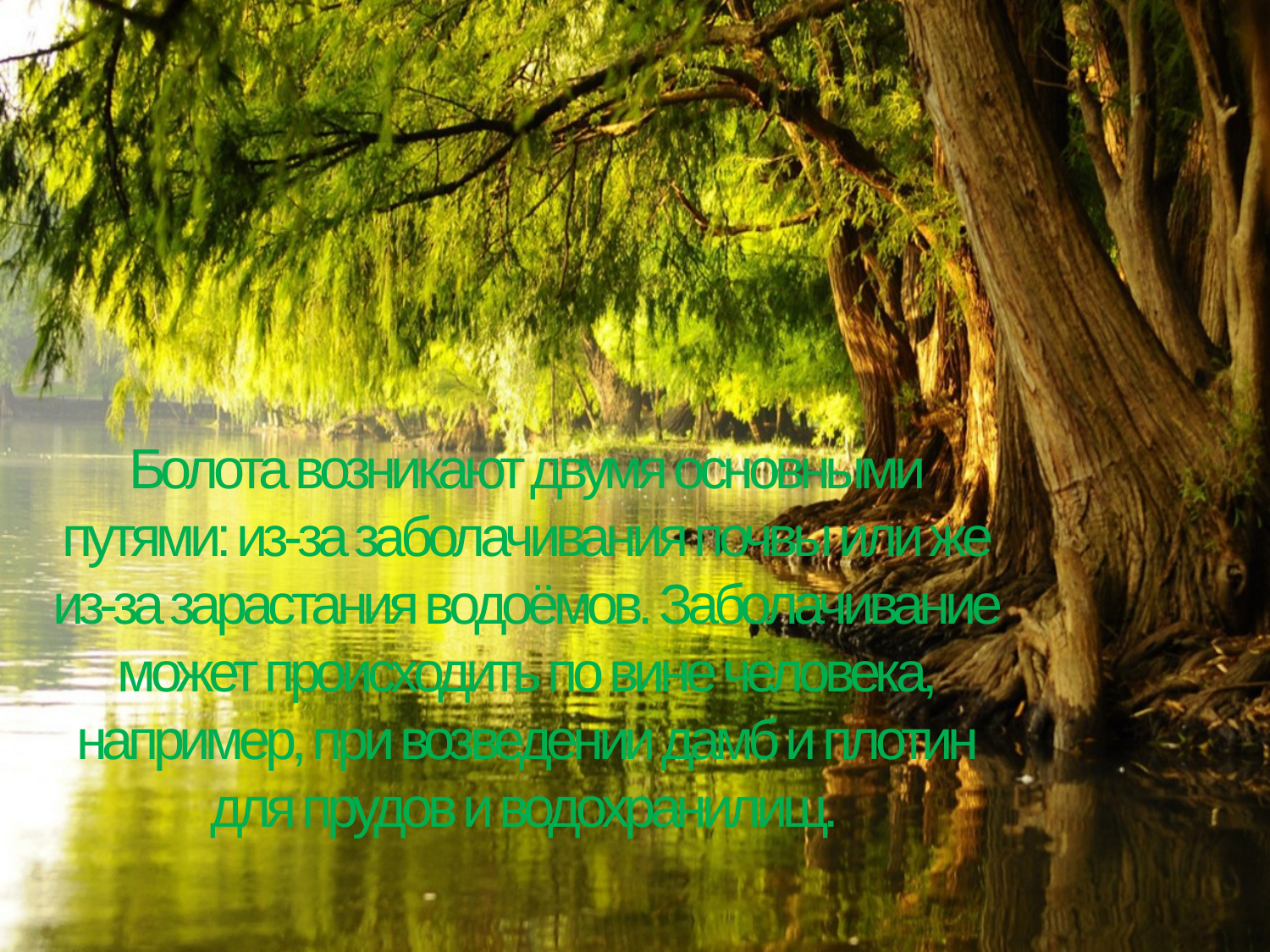

Болота возникают двумя основными путями: из-за заболачивания почвы или же из-за зарастания водоёмов. Заболачивание может происходить по вине человека, например, при возведении дамб и плотин для прудов и водохранилищ.